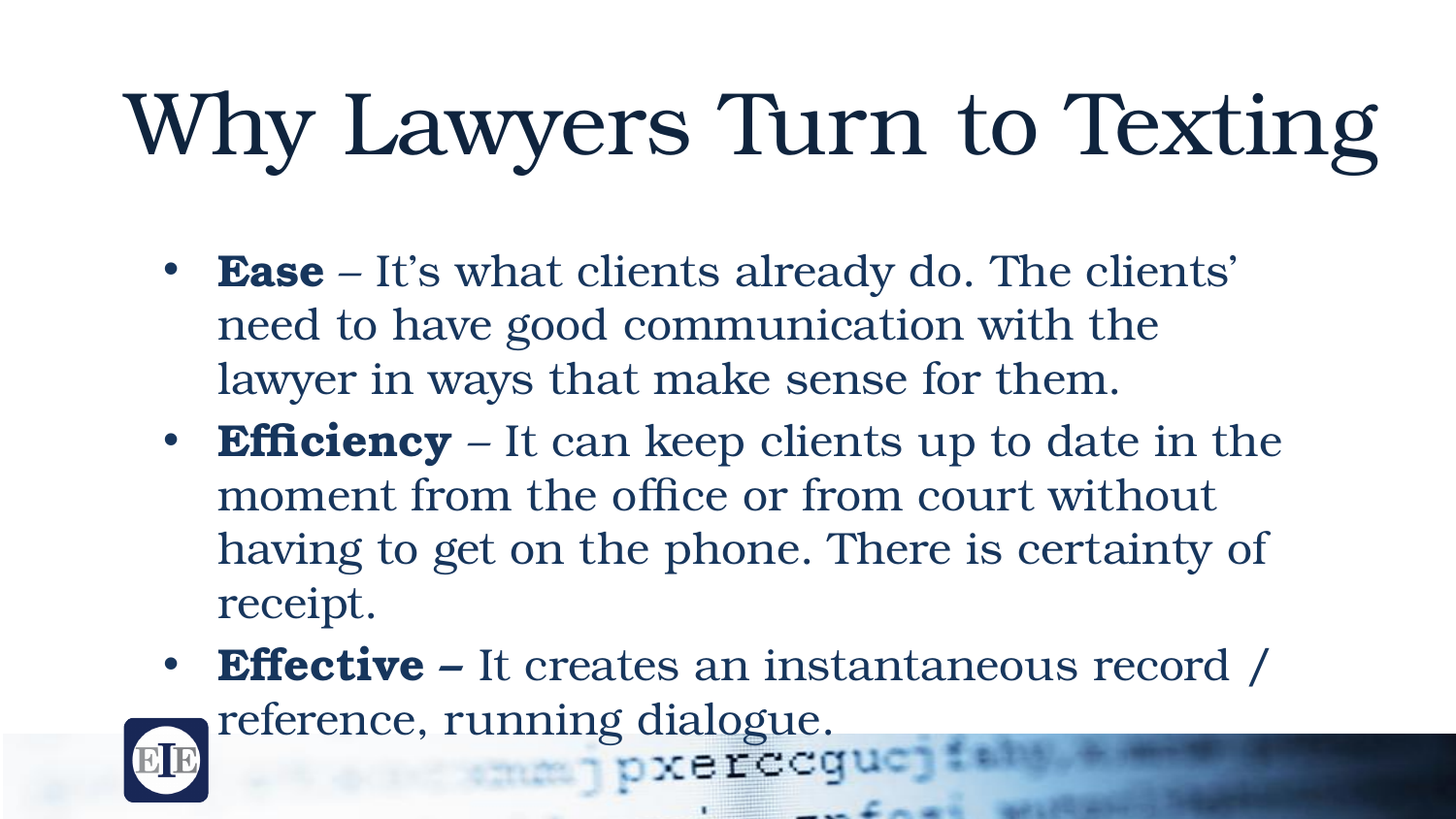

Why Lawyers Turn to Texting
Ease – It’s what clients already do. The clients’ need to have good communication with the lawyer in ways that make sense for them.
Efficiency – It can keep clients up to date in the moment from the office or from court without having to get on the phone. There is certainty of receipt.
Effective – It creates an instantaneous record / reference, running dialogue.